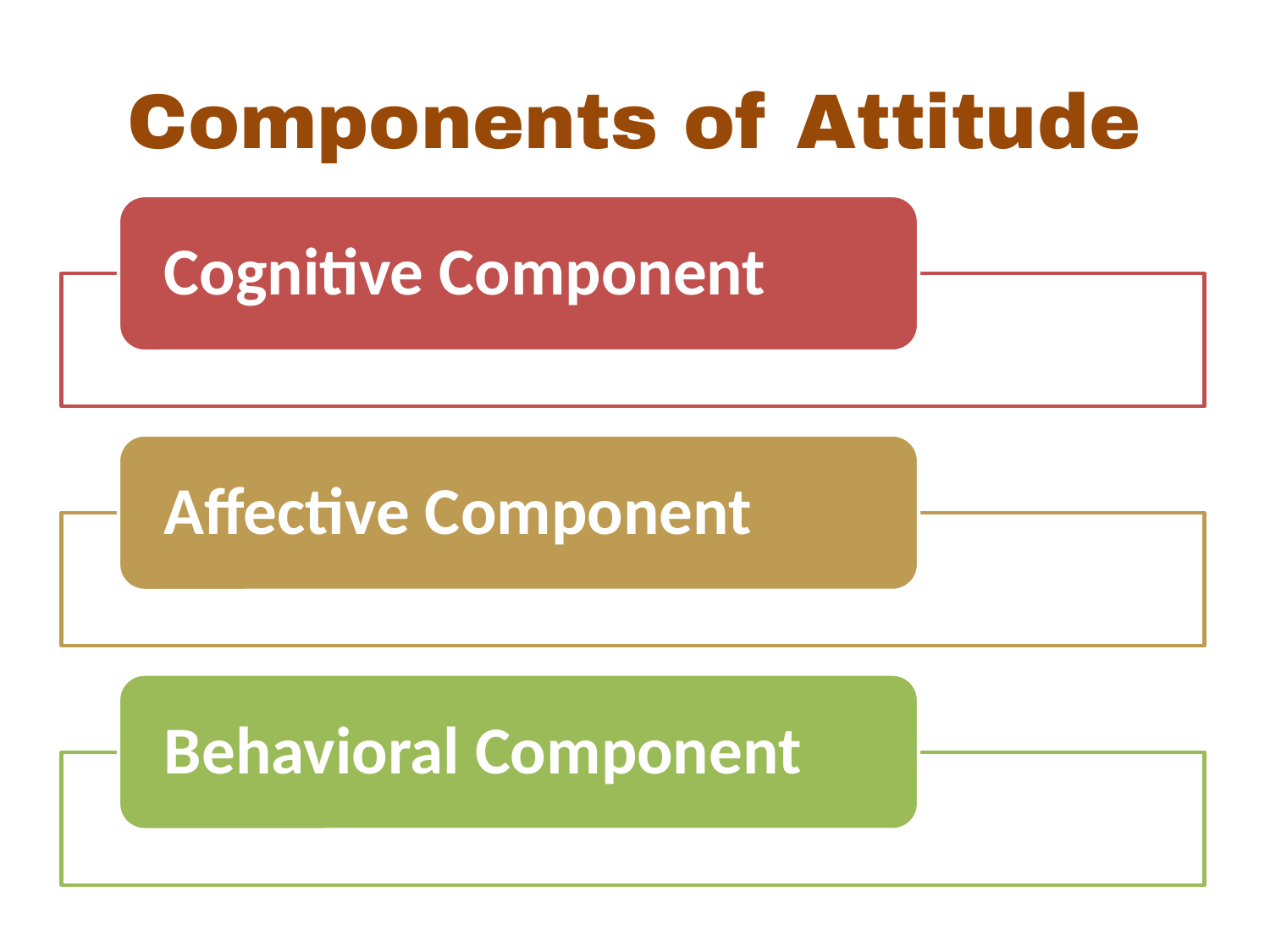

# Components of Attitude
Cognitive Component
Affective Component
Behavioral Component